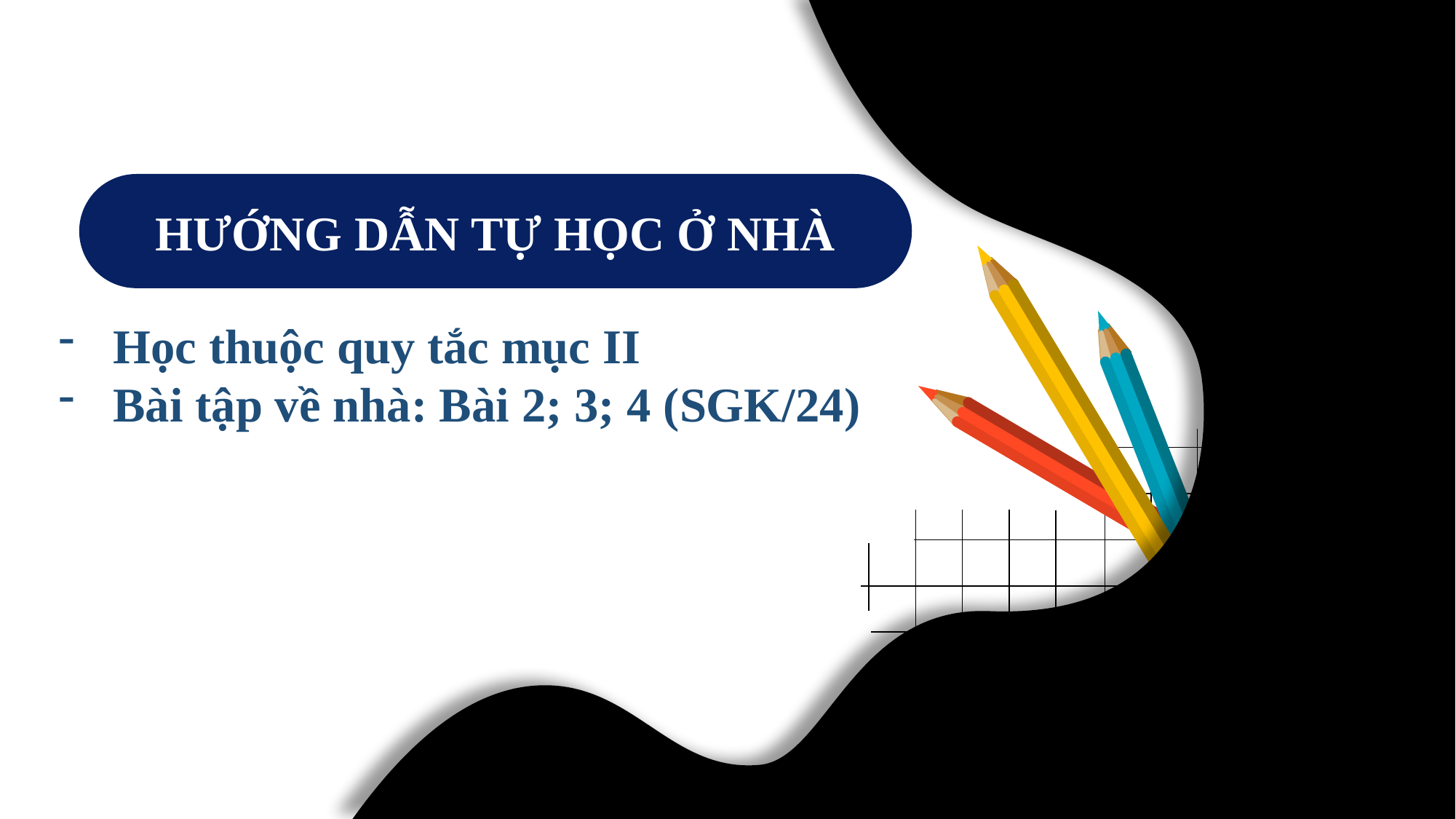

HƯỚNG DẪN TỰ HỌC Ở NHÀ
Học thuộc quy tắc mục II
Bài tập về nhà: Bài 2; 3; 4 (SGK/24)